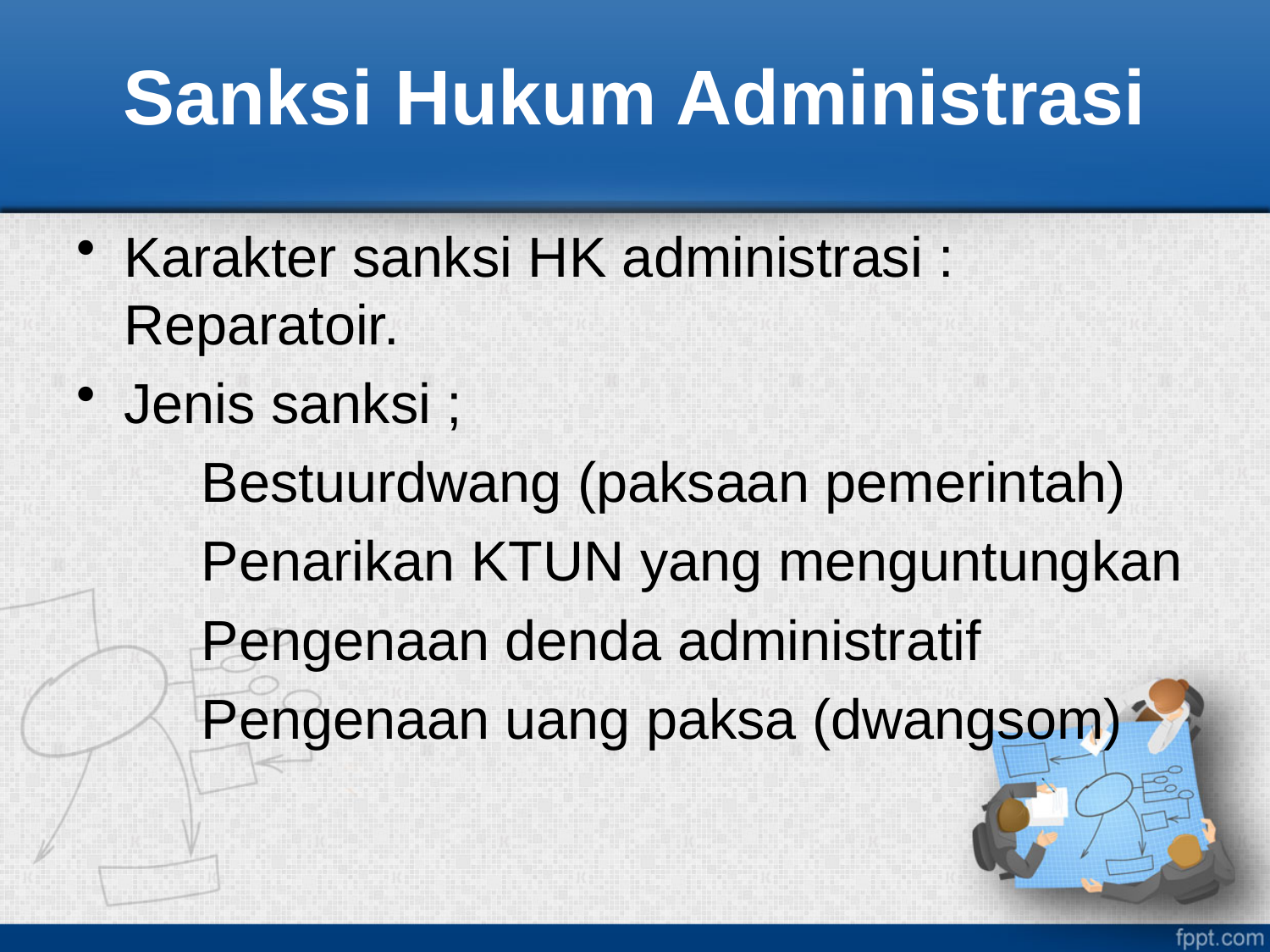

# Sanksi Hukum Administrasi
Karakter sanksi HK administrasi : Reparatoir.
Jenis sanksi ;
        Bestuurdwang (paksaan pemerintah)
        Penarikan KTUN yang menguntungkan
        Pengenaan denda administratif
        Pengenaan uang paksa (dwangsom)